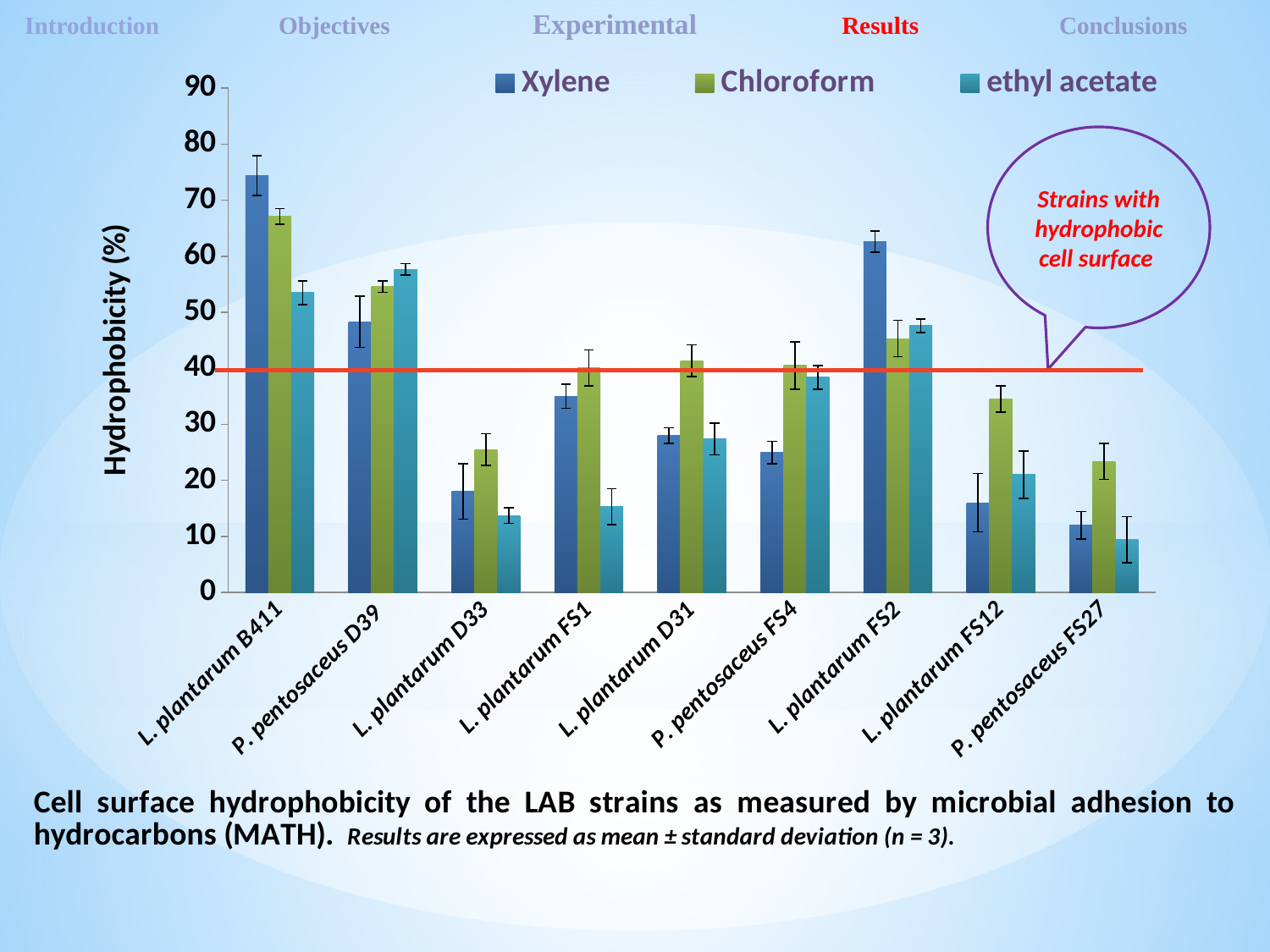

Introduction 	  Objectives            	  Experimental	           Results          	     Conclusions

### Chart

| Category | Xylene | Chloroform | ethyl acetate |
|---|---|---|---|
| L. plantarum B411 | 74.4 | 67.1 | 53.5 |
| P. pentosaceus D39  | 48.3 | 54.57 | 57.7 |
| L. plantarum D33 | 18.0 | 25.5 | 13.72 |
| L. plantarum FS1 | 35.0 | 40.11 | 15.33 |
| L. plantarum D31 | 28.0 | 41.37 | 27.38 |
| P. pentosaceus FS4 | 25.0 | 40.5 | 38.4 |
| L. plantarum FS2 | 62.6 | 45.32 | 47.6 |
| L. plantarum FS12 | 16.0 | 34.51 | 21.02 |
| P. pentosaceus FS27 | 12.0 | 23.4 | 9.38 |
Strains with hydrophobic cell surface